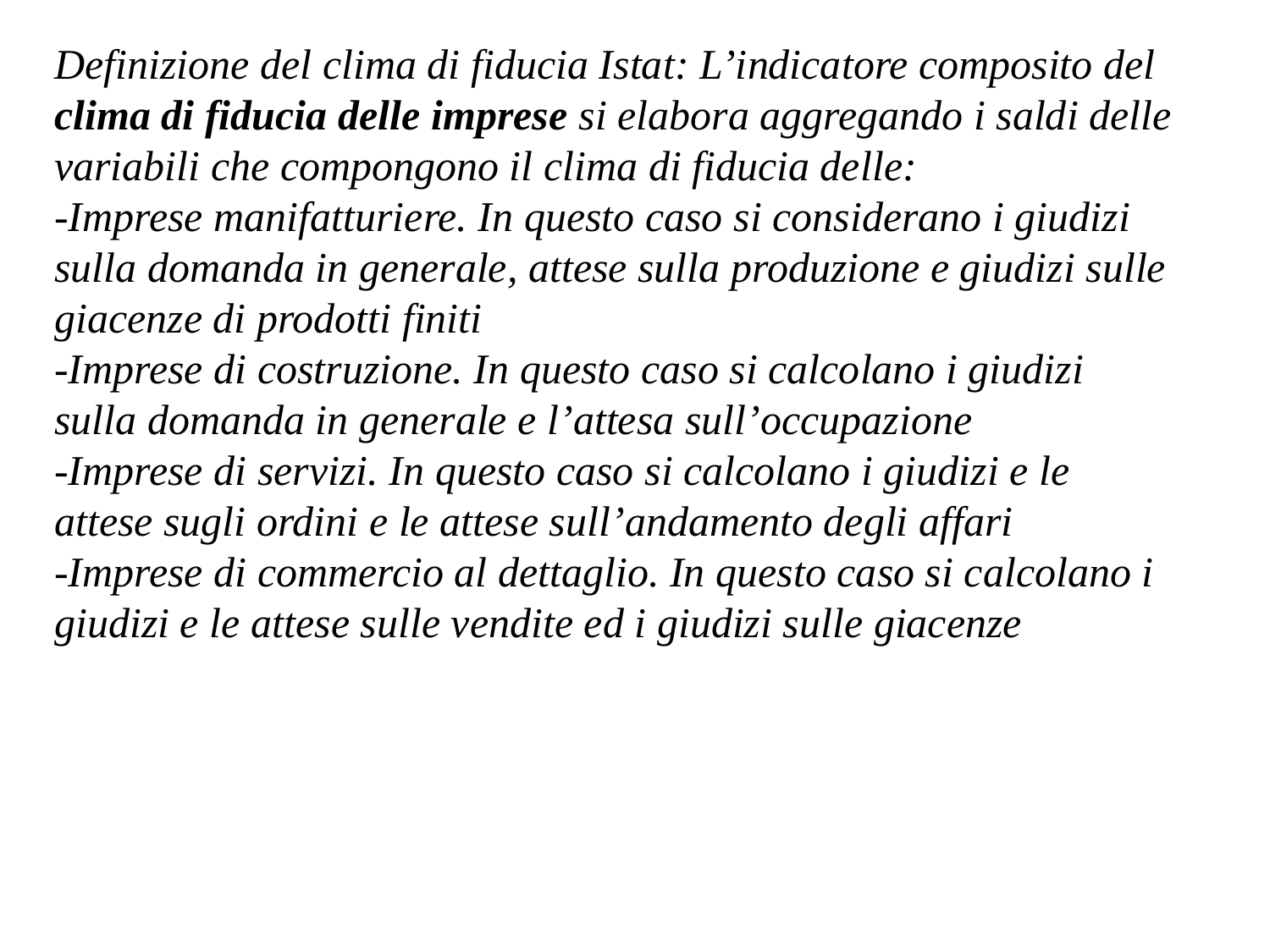

Definizione del clima di fiducia Istat: L’indicatore composito del clima di fiducia delle imprese si elabora aggregando i saldi delle variabili che compongono il clima di fiducia delle:
-Imprese manifatturiere. In questo caso si considerano i giudizi sulla domanda in generale, attese sulla produzione e giudizi sulle giacenze di prodotti finiti
-Imprese di costruzione. In questo caso si calcolano i giudizi sulla domanda in generale e l’attesa sull’occupazione
-Imprese di servizi. In questo caso si calcolano i giudizi e le attese sugli ordini e le attese sull’andamento degli affari
-Imprese di commercio al dettaglio. In questo caso si calcolano i giudizi e le attese sulle vendite ed i giudizi sulle giacenze